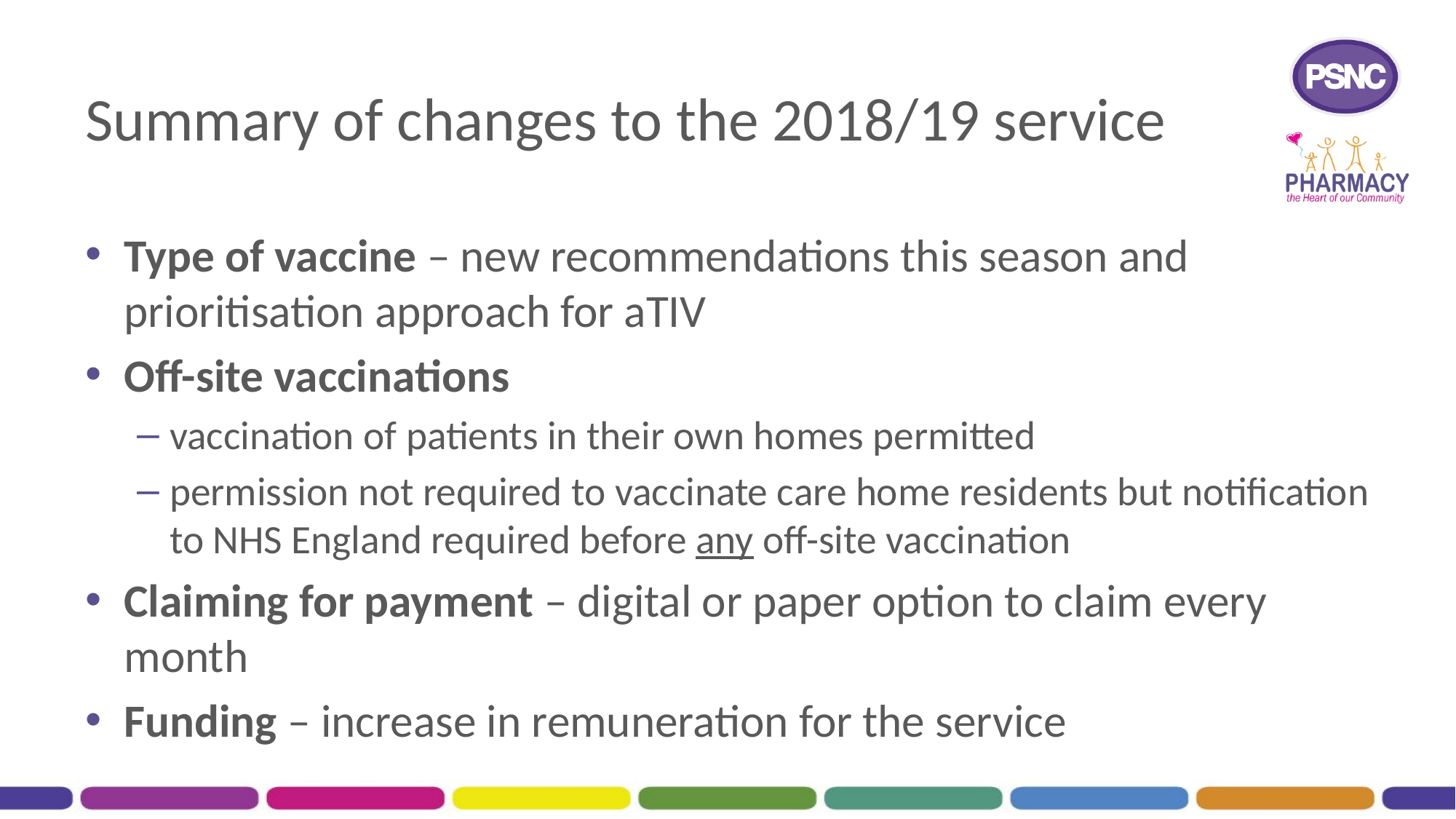

# Summary of changes to the 2018/19 service
Type of vaccine – new recommendations this season and prioritisation approach for aTIV
Off-site vaccinations
vaccination of patients in their own homes permitted
permission not required to vaccinate care home residents but notification to NHS England required before any off-site vaccination
Claiming for payment – digital or paper option to claim every month
Funding – increase in remuneration for the service